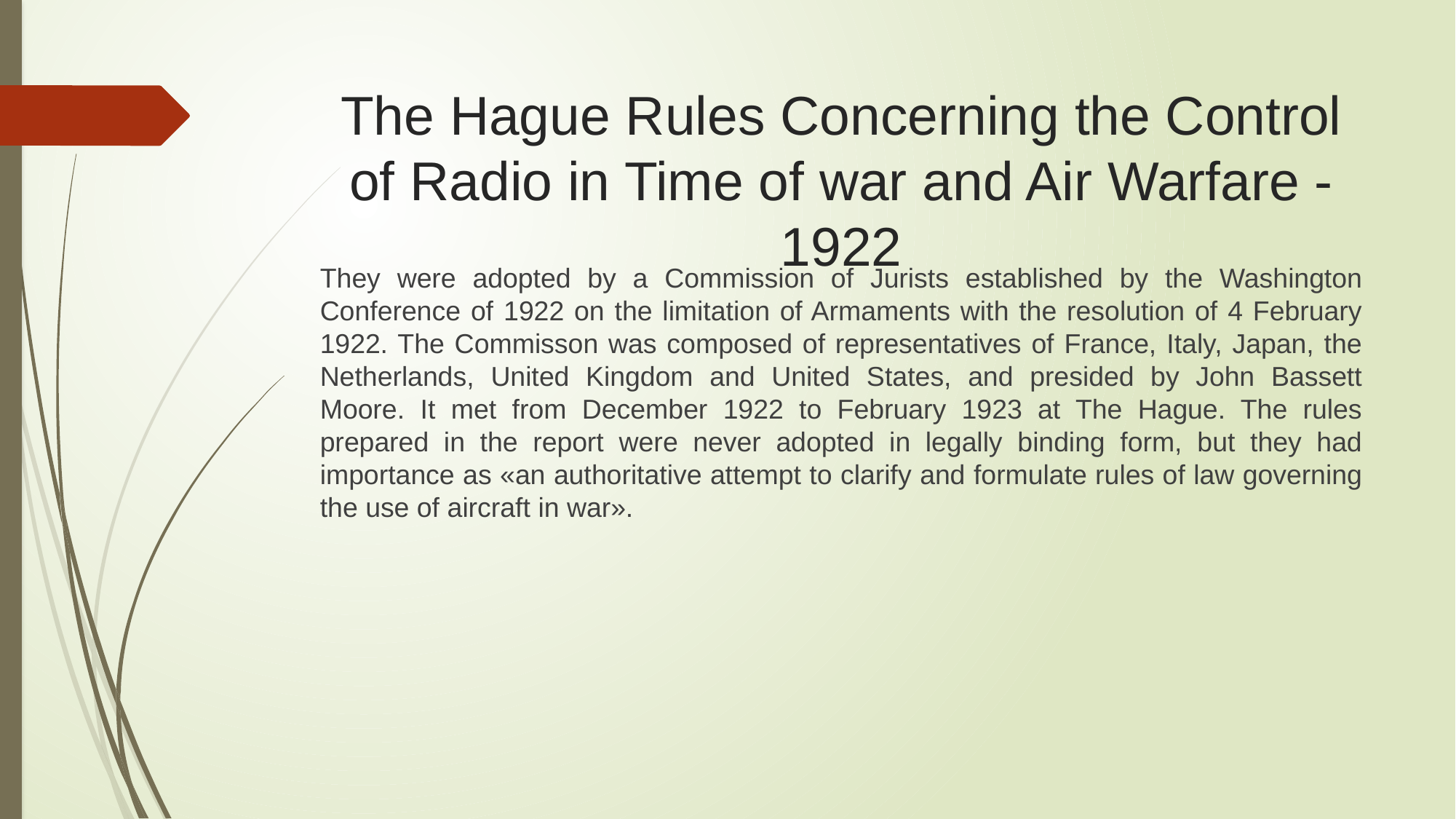

# The Hague Rules Concerning the Control of Radio in Time of war and Air Warfare - 1922
They were adopted by a Commission of Jurists established by the Washington Conference of 1922 on the limitation of Armaments with the resolution of 4 February 1922. The Commisson was composed of representatives of France, Italy, Japan, the Netherlands, United Kingdom and United States, and presided by John Bassett Moore. It met from December 1922 to February 1923 at The Hague. The rules prepared in the report were never adopted in legally binding form, but they had importance as «an authoritative attempt to clarify and formulate rules of law governing the use of aircraft in war».